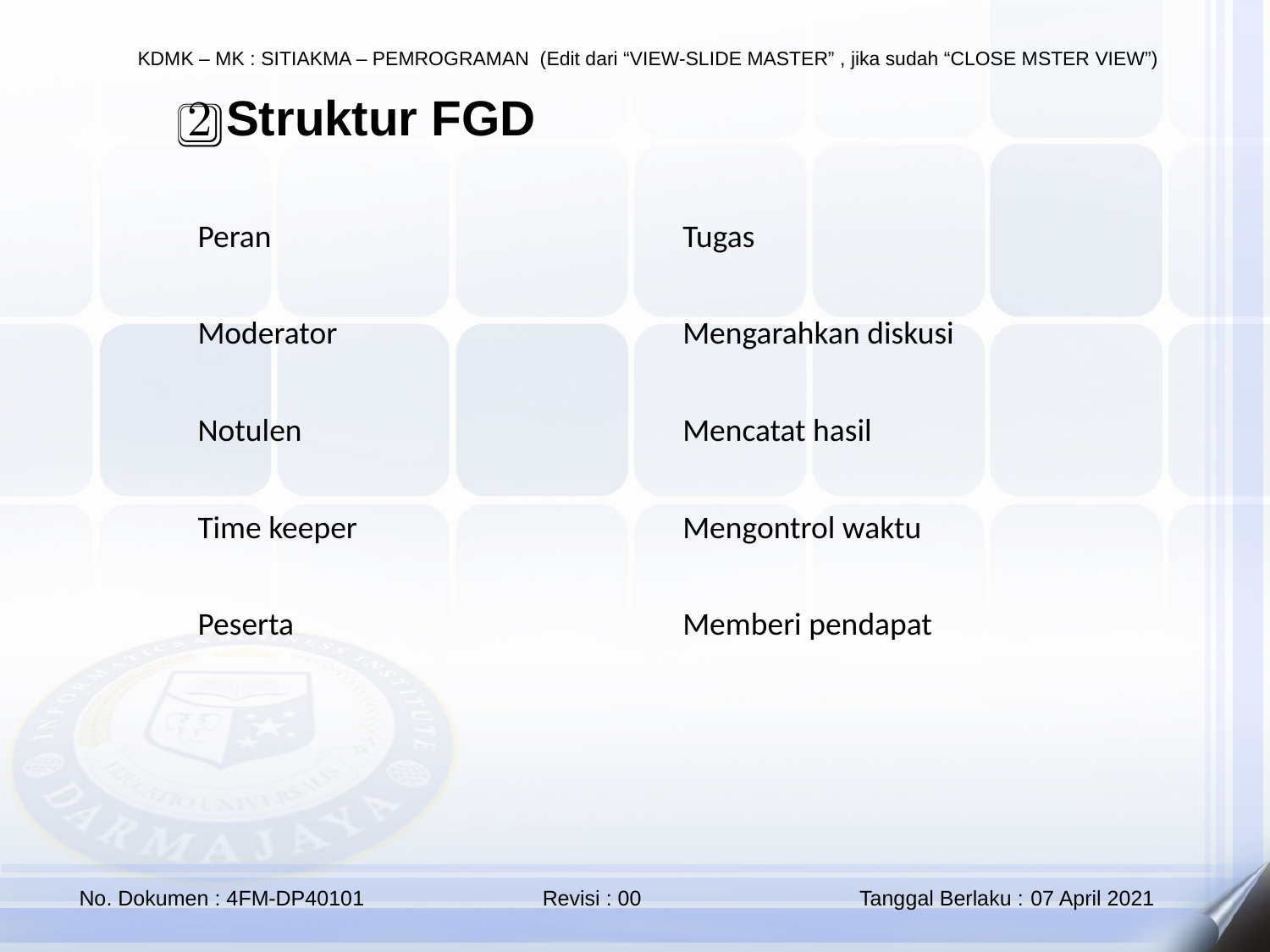

2️⃣ Struktur FGD

| Peran | Tugas |
| --- | --- |
| Moderator | Mengarahkan diskusi |
| Notulen | Mencatat hasil |
| Time keeper | Mengontrol waktu |
| Peserta | Memberi pendapat |